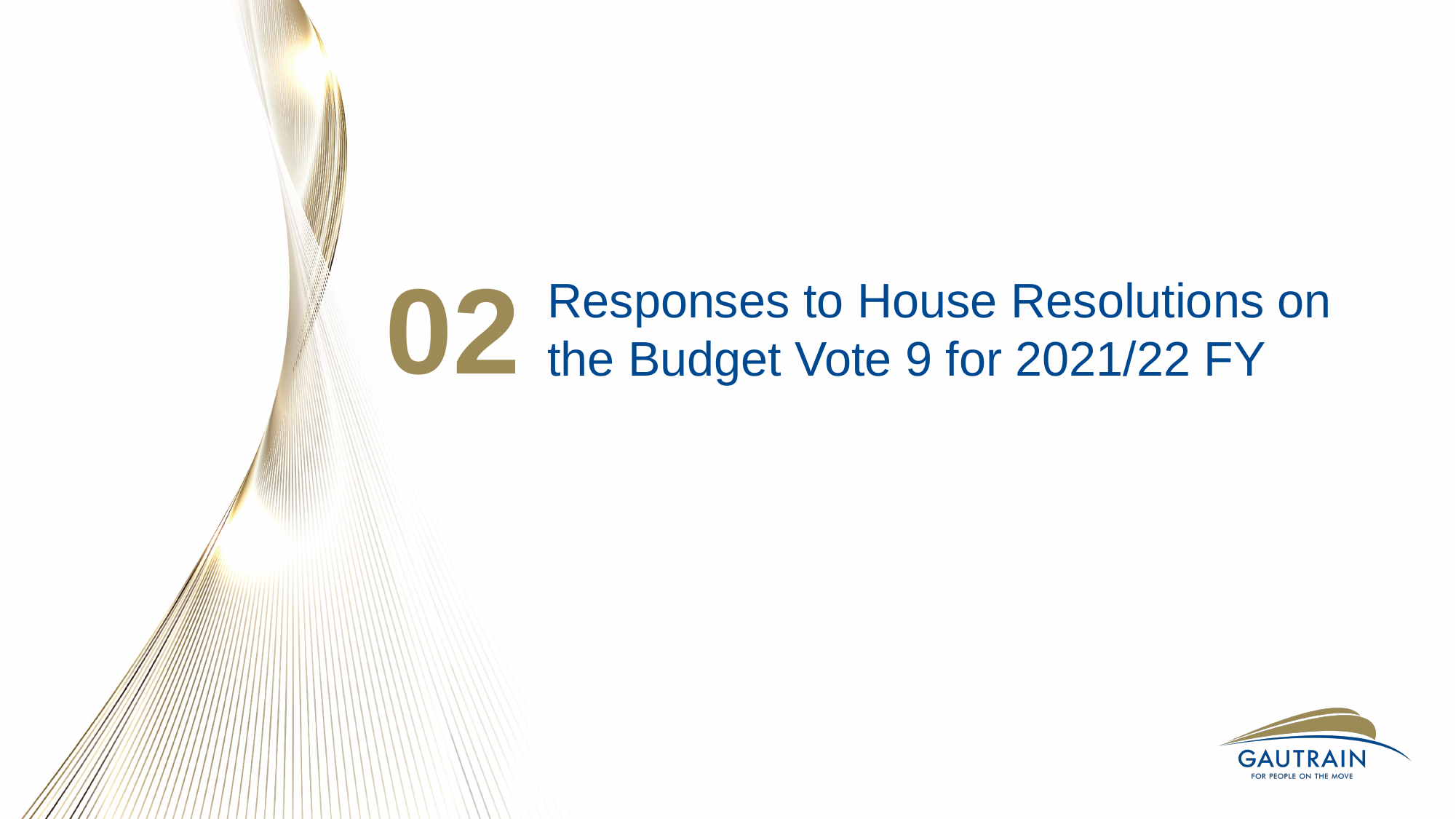

02
Responses to House Resolutions on the Budget Vote 9 for 2021/22 FY